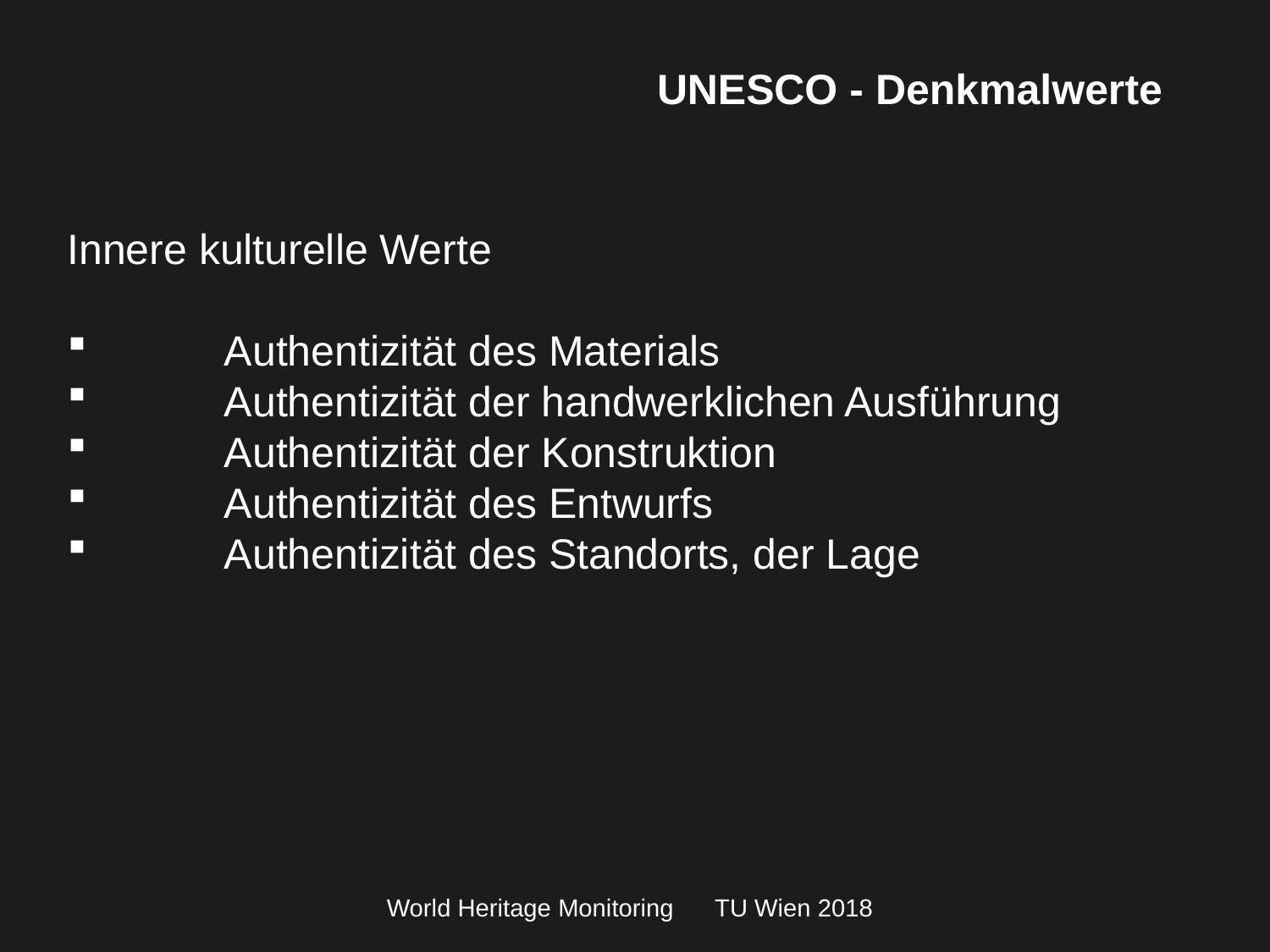

UNESCO - Denkmalwerte
Innere kulturelle Werte

	Authentizität des Materials
	Authentizität der handwerklichen Ausführung
	Authentizität der Konstruktion
	Authentizität des Entwurfs
	Authentizität des Standorts, der Lage
World Heritage Monitoring      TU Wien 2018